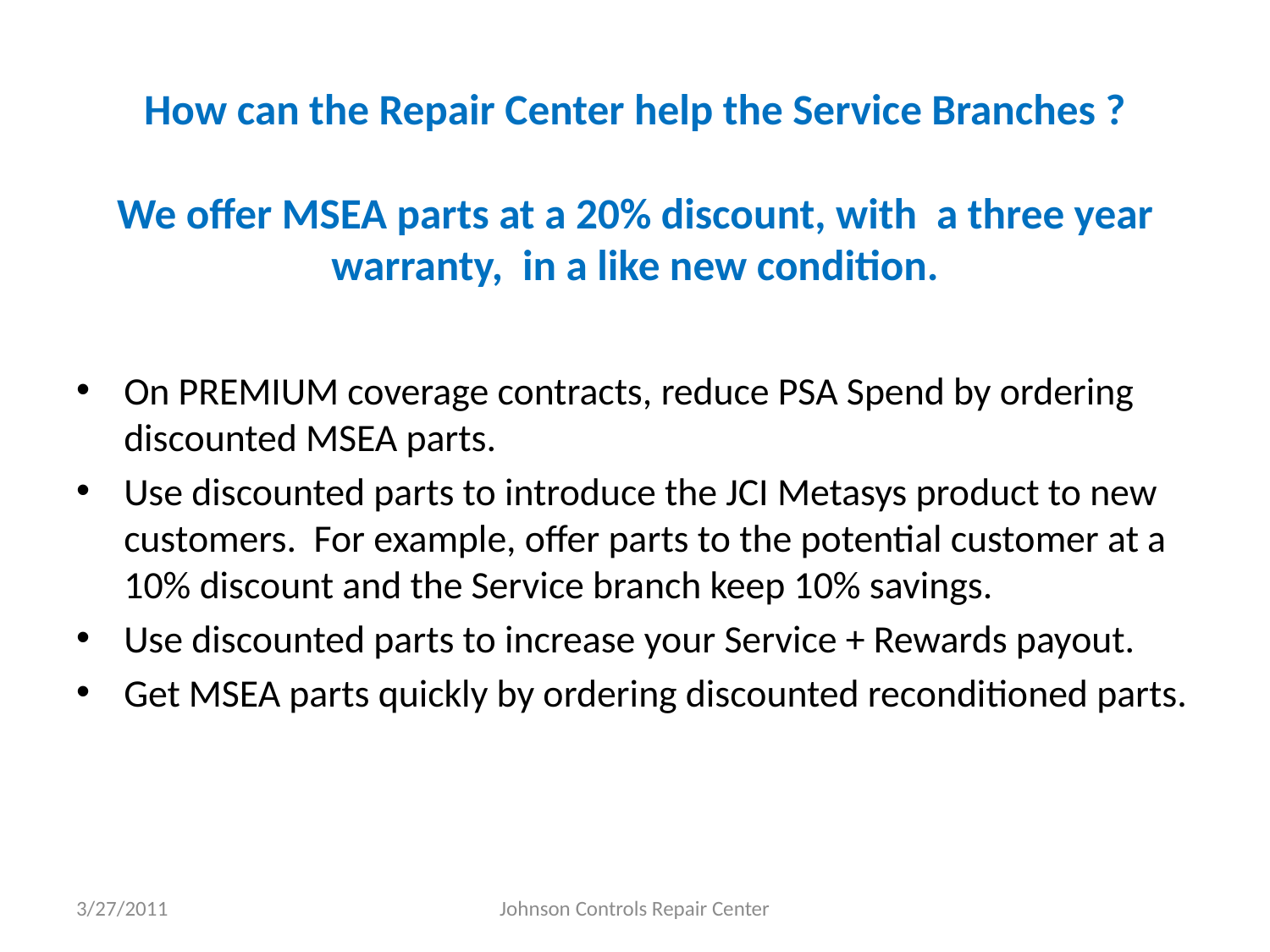

# How can the Repair Center help the Service Branches ? We offer MSEA parts at a 20% discount, with  a three year warranty,  in a like new condition.
On PREMIUM coverage contracts, reduce PSA Spend by ordering discounted MSEA parts.
Use discounted parts to introduce the JCI Metasys product to new customers.  For example, offer parts to the potential customer at a 10% discount and the Service branch keep 10% savings.
Use discounted parts to increase your Service + Rewards payout.
Get MSEA parts quickly by ordering discounted reconditioned parts.

3/27/2011
Johnson Controls Repair Center